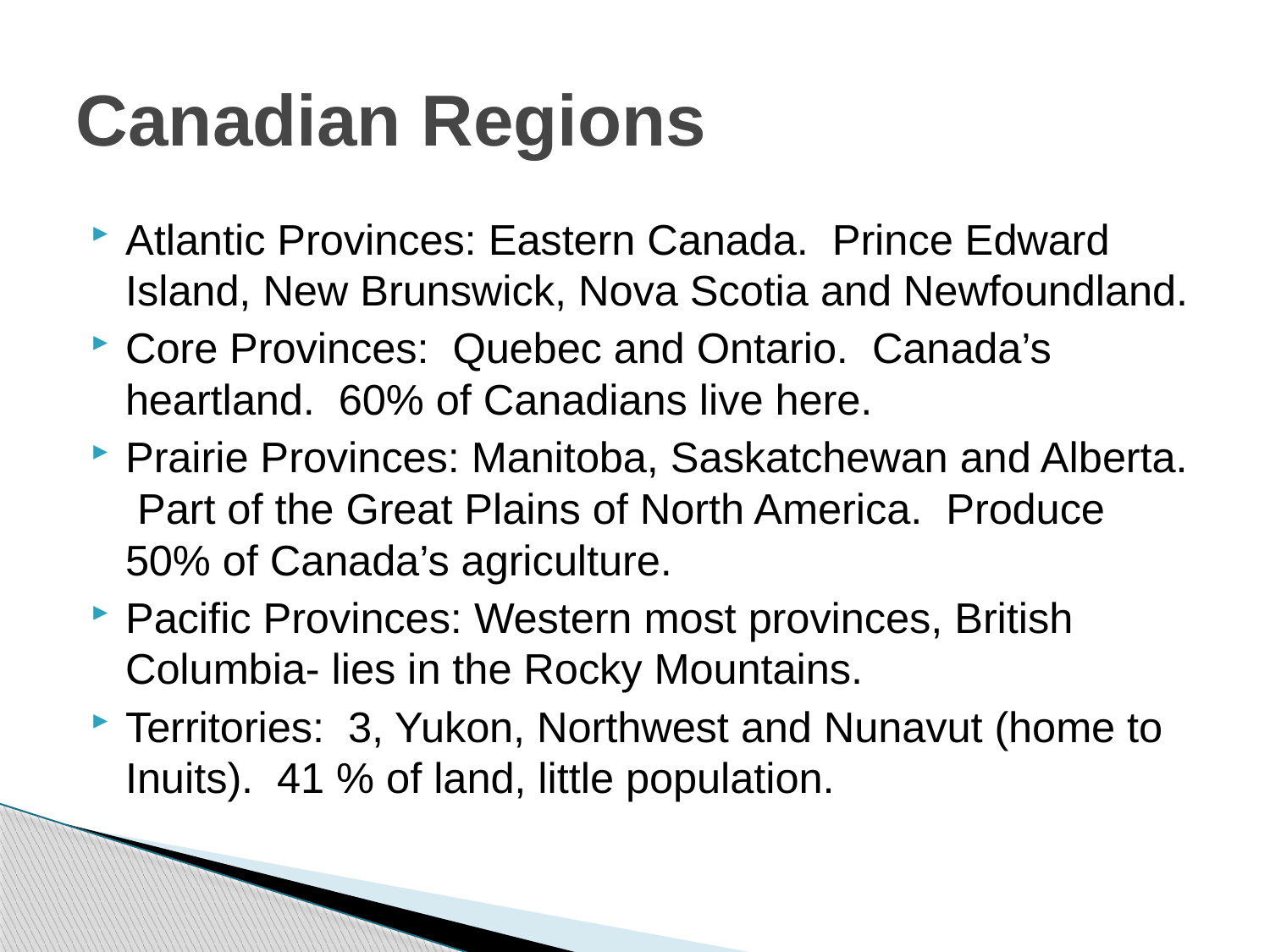

# Canadian Regions
Atlantic Provinces: Eastern Canada.  Prince Edward Island, New Brunswick, Nova Scotia and Newfoundland.
Core Provinces:  Quebec and Ontario.  Canada’s heartland.  60% of Canadians live here.
Prairie Provinces: Manitoba, Saskatchewan and Alberta.  Part of the Great Plains of North America.  Produce 50% of Canada’s agriculture.
Pacific Provinces: Western most provinces, British Columbia- lies in the Rocky Mountains.
Territories:  3, Yukon, Northwest and Nunavut (home to Inuits).  41 % of land, little population.